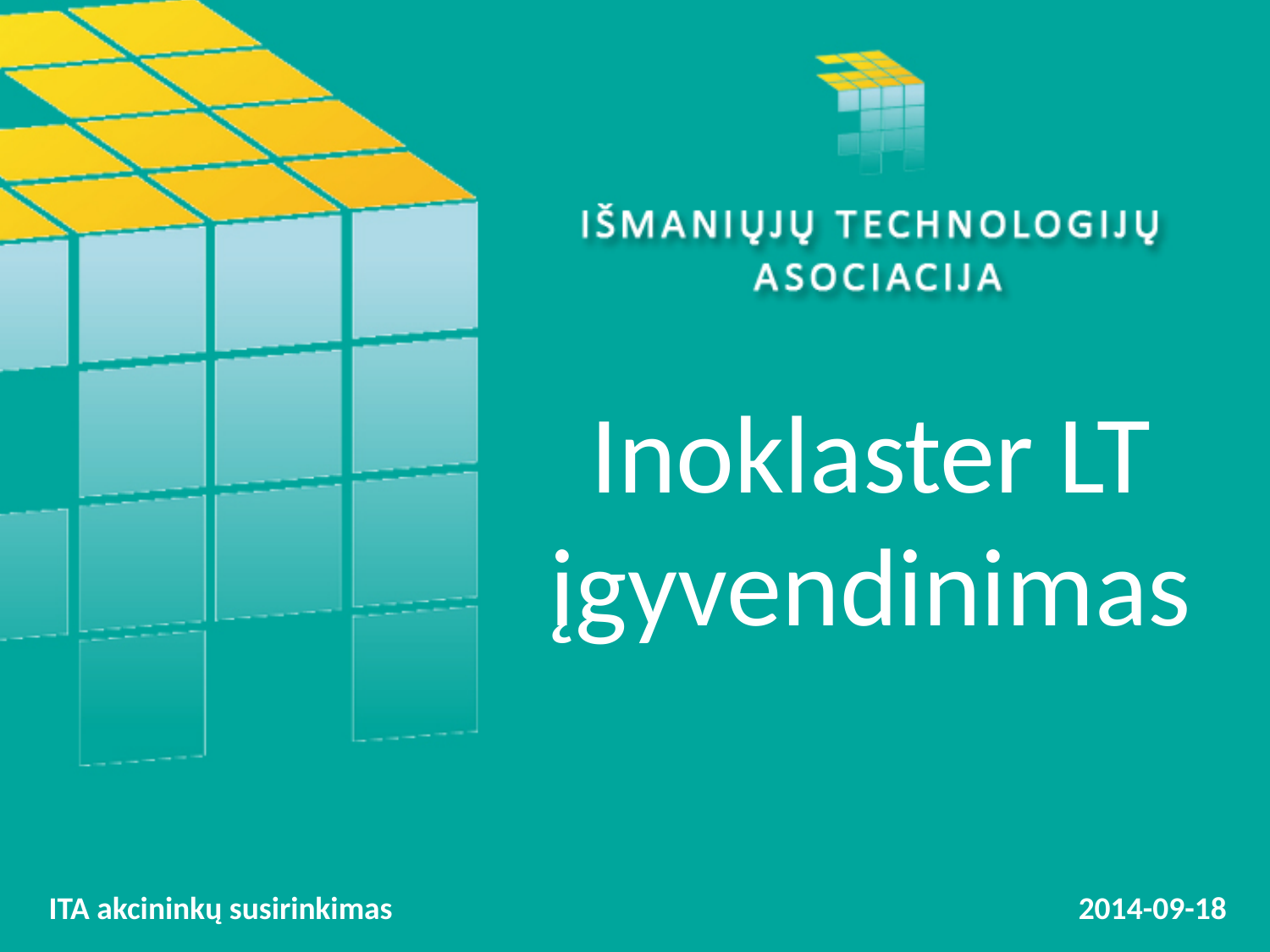

Inoklaster LT įgyvendinimas
ITA akcininkų susirinkimas
2014-09-18